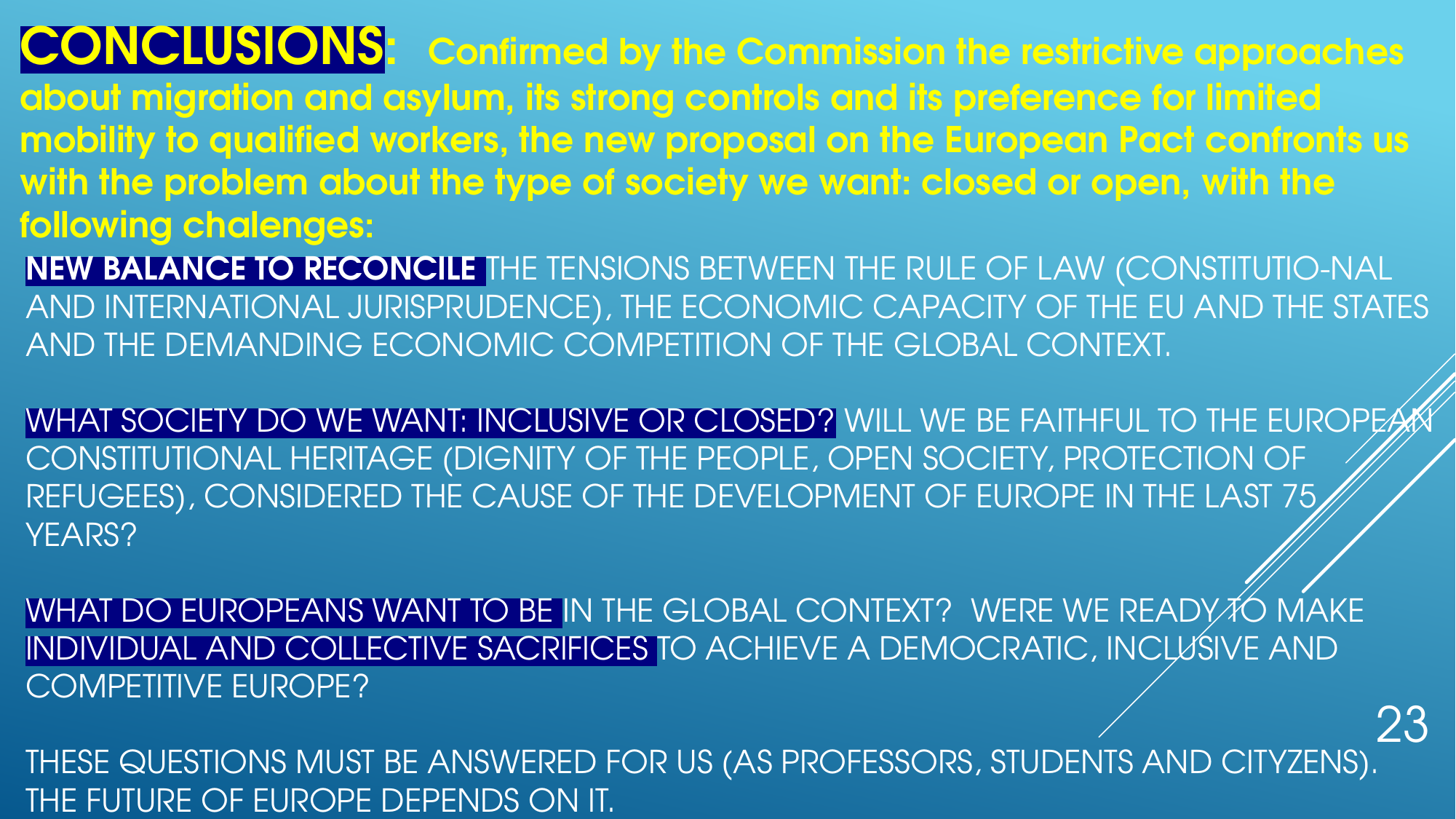

CONCLUSIONS:  Confirmed by the Commission the restrictive approaches about migration and asylum, its strong controls and its preference for limited mobility to qualified workers, the new proposal on the European Pact confronts us with the problem about the type of society we want: closed or open, with the following chalenges:
# NEW BALANCE TO RECONCILE THE TENSIONS BETWEEN THE RULE OF LAW (CONSTITUTIO-NAL AND INTERNATIONAL JURISPRUDENCE), THE ECONOMIC CAPACITY OF THE EU AND THE STATES AND THE DEMANDING ECONOMIC COMPETITION OF THE GLOBAL CONTEXT. What society do we want: INCLUSIVE OR closed? Will we be faithful to the European constitutional heritage (dignity of the people, open society, protection of refugees), considered the cause of the development of Europe in the last 75 years? What do EUROPEANS want to be in the global context?  Were we ready to make individual and collective sacrifices to achieve a democratic, inclusive and competitive Europe? These questions must be answered for us (as professorS, students and cityzens). the future of europe depends on it.
23